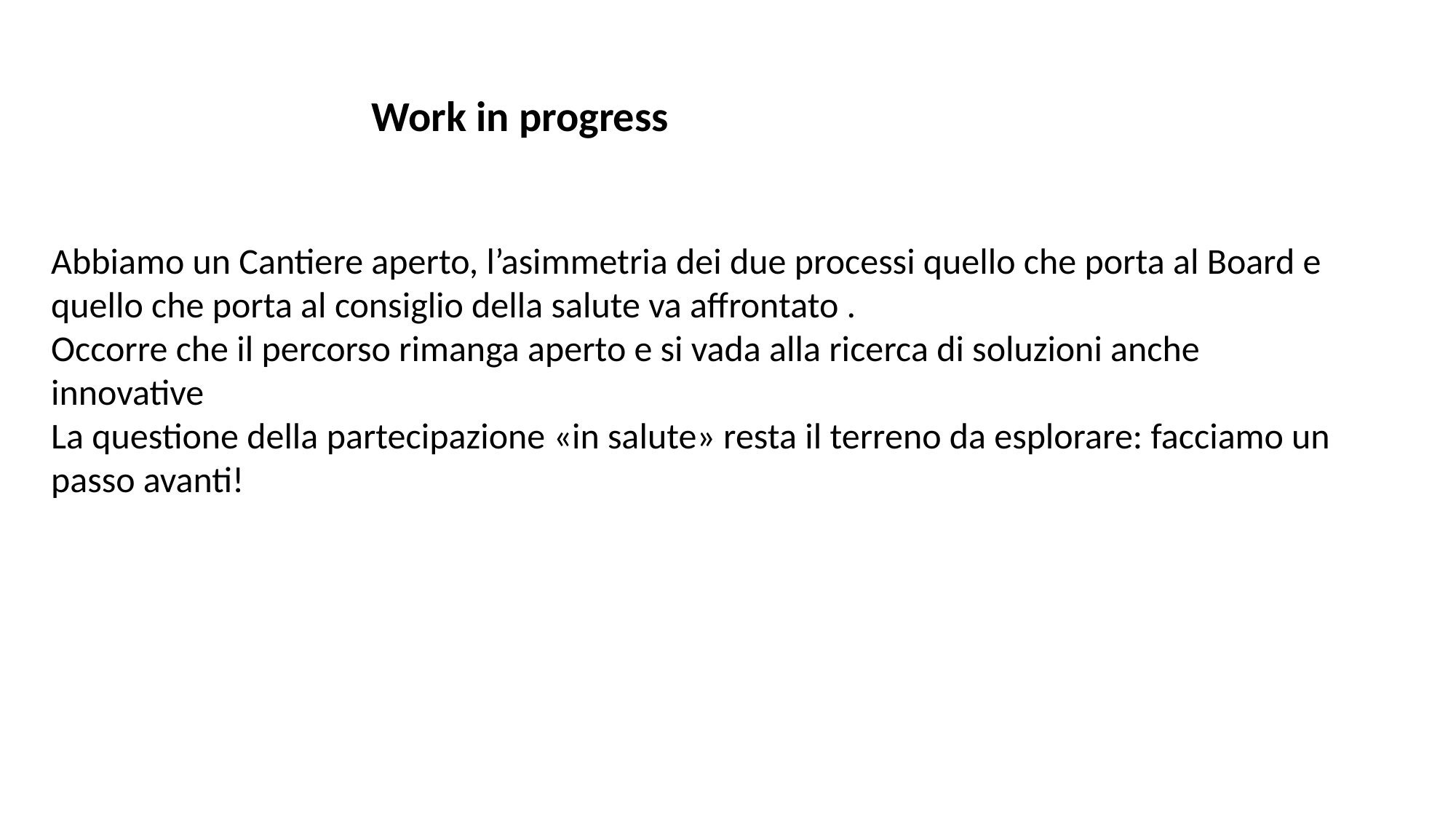

Work in progress
Abbiamo un Cantiere aperto, l’asimmetria dei due processi quello che porta al Board e quello che porta al consiglio della salute va affrontato .
Occorre che il percorso rimanga aperto e si vada alla ricerca di soluzioni anche innovative
La questione della partecipazione «in salute» resta il terreno da esplorare: facciamo un passo avanti!